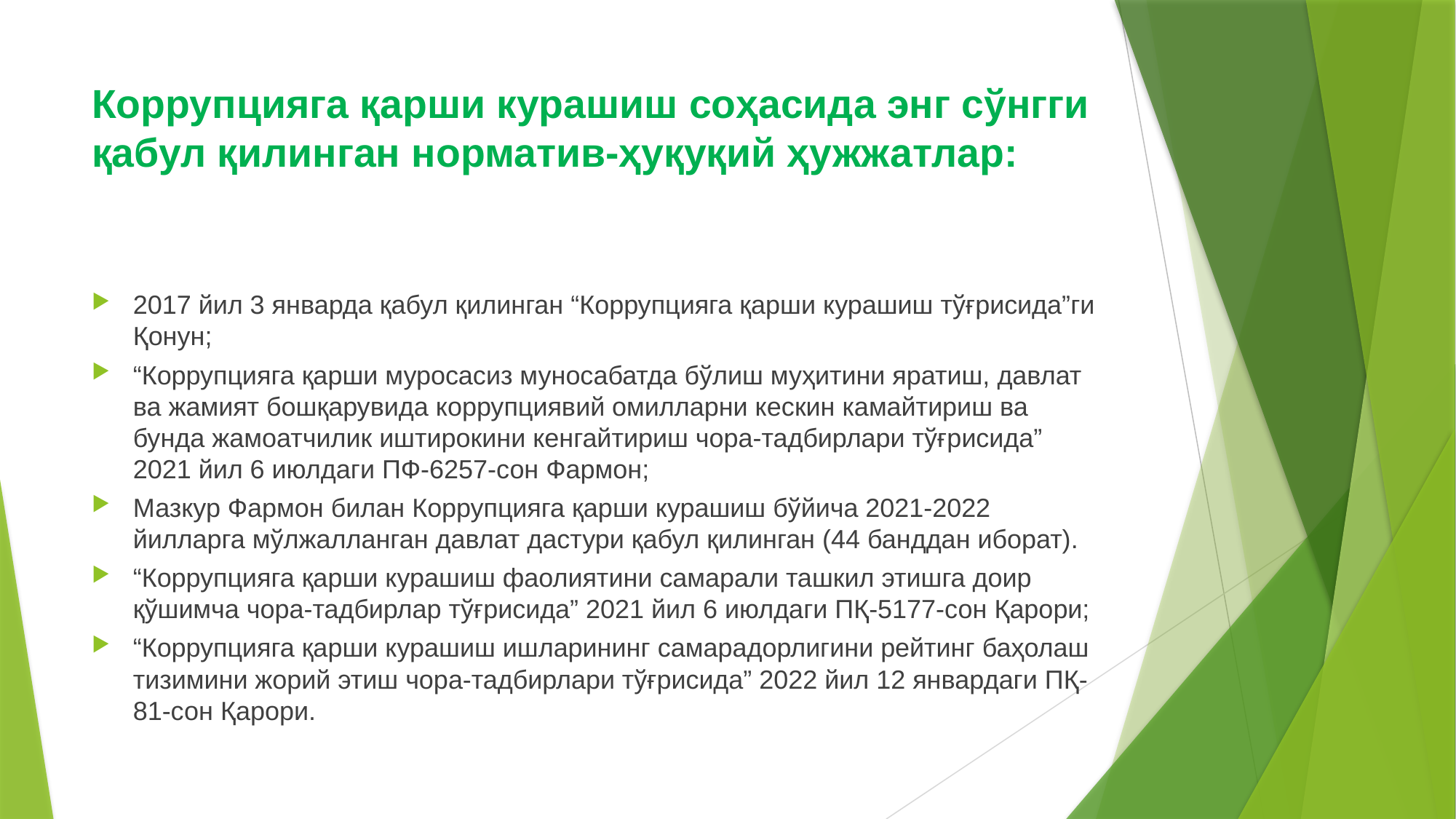

# Коррупцияга қарши курашиш соҳасида энг сўнгги қабул қилинган норматив-ҳуқуқий ҳужжатлар:
2017 йил 3 январда қабул қилинган “Коррупцияга қарши курашиш тўғрисида”ги Қонун;
“Коррупцияга қарши муросасиз муносабатда бўлиш муҳитини яратиш, давлат ва жамият бошқарувида коррупциявий омилларни кескин камайтириш ва бунда жамоатчилик иштирокини кенгайтириш чора-тадбирлари тўғрисида” 2021 йил 6 июлдаги ПФ-6257-сон Фармон;
Мазкур Фармон билан Коррупцияга қарши курашиш бўйича 2021-2022 йилларга мўлжалланган давлат дастури қабул қилинган (44 банддан иборат).
“Коррупцияга қарши курашиш фаолиятини самарали ташкил этишга доир қўшимча чора-тадбирлар тўғрисида” 2021 йил 6 июлдаги ПҚ-5177-сон Қарори;
“Коррупцияга қарши курашиш ишларининг самарадорлигини рейтинг баҳолаш тизимини жорий этиш чора-тадбирлари тўғрисида” 2022 йил 12 январдаги ПҚ-81-сон Қарори.